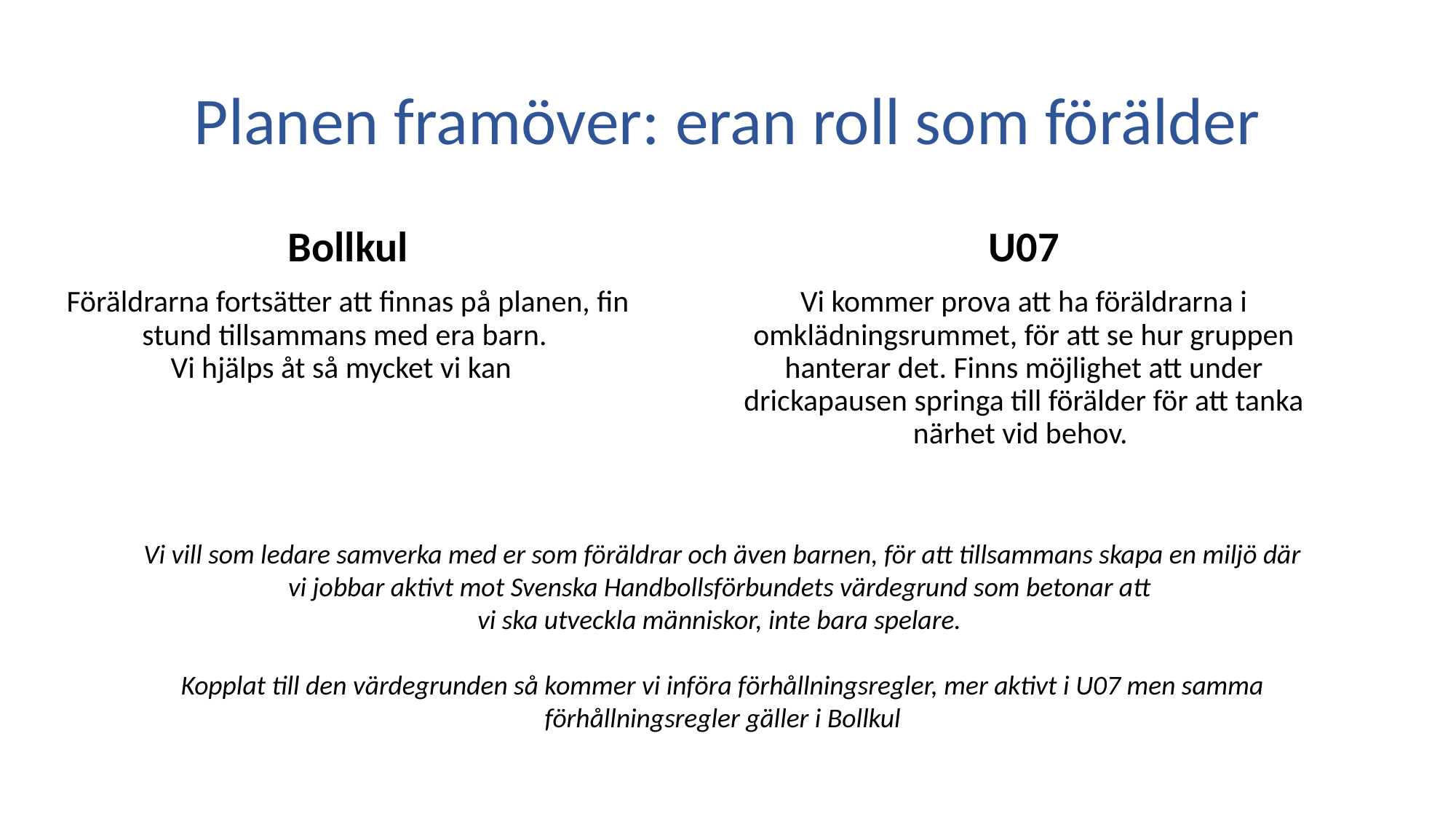

# Planen framöver: eran roll som förälder
Bollkul
Föräldrarna fortsätter att finnas på planen, fin stund tillsammans med era barn.
Vi hjälps åt så mycket vi kan
U07
Vi kommer prova att ha föräldrarna i omklädningsrummet, för att se hur gruppen hanterar det. Finns möjlighet att under drickapausen springa till förälder för att tanka närhet vid behov.

Vi vill som ledare samverka med er som föräldrar och även barnen, för att tillsammans skapa en miljö där vi jobbar aktivt mot Svenska Handbollsförbundets värdegrund som betonar att
vi ska utveckla människor, inte bara spelare.

Kopplat till den värdegrunden så kommer vi införa förhållningsregler, mer aktivt i U07 men samma förhållningsregler gäller i Bollkul